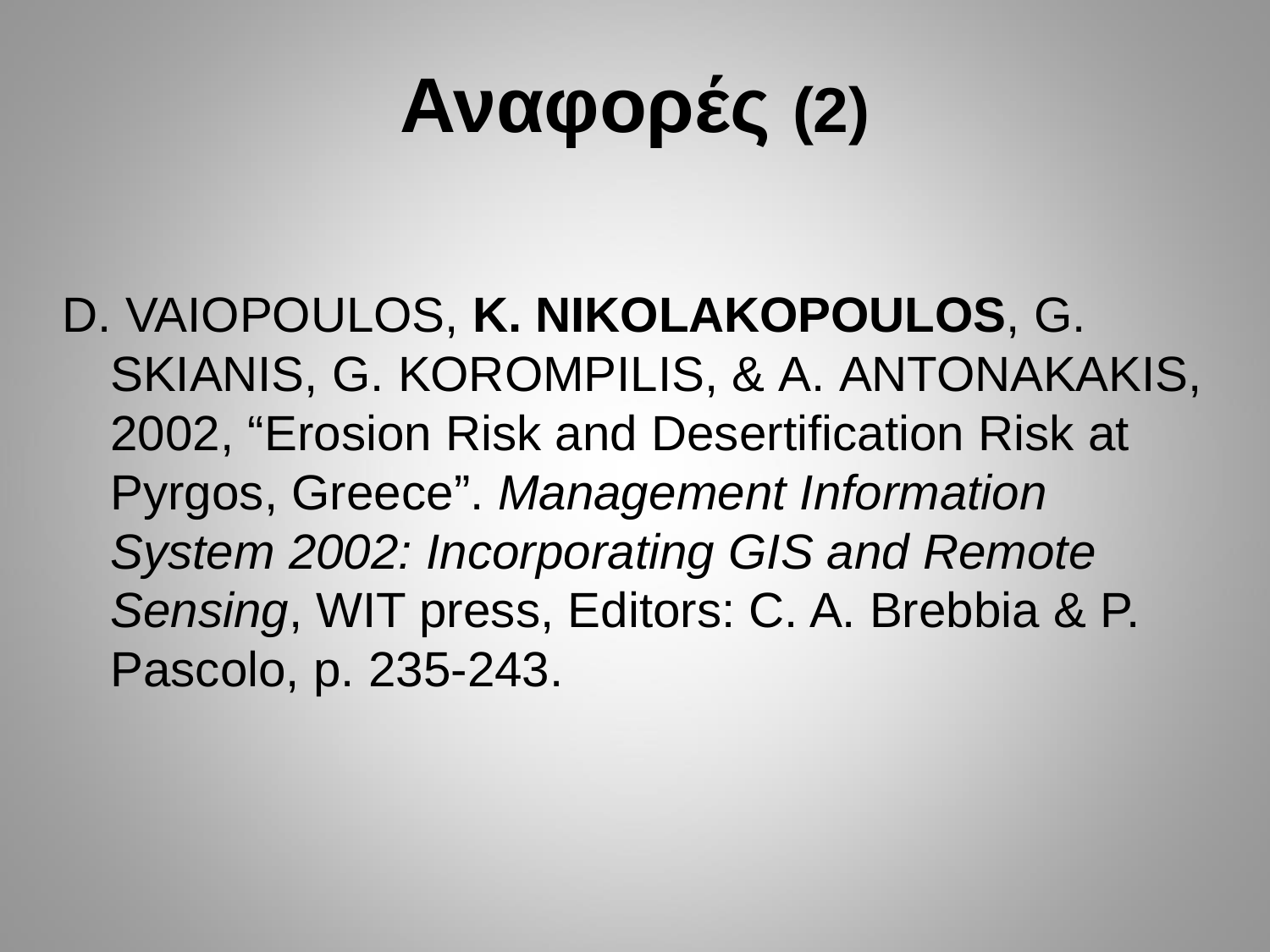

# Αναφορές (2)
D. VAIOPOULOS, K. NIKOLAKOPOULOS, G. SKIANIS, G. KOROMPILIS, & A. ANTONAKAKIS, 2002, “Erosion Risk and Desertification Risk at Pyrgos, Greece”. Management Information System 2002: Incorporating GIS and Remote Sensing, WIT press, Editors: C. A. Brebbia & P. Pascolo, p. 235-243.